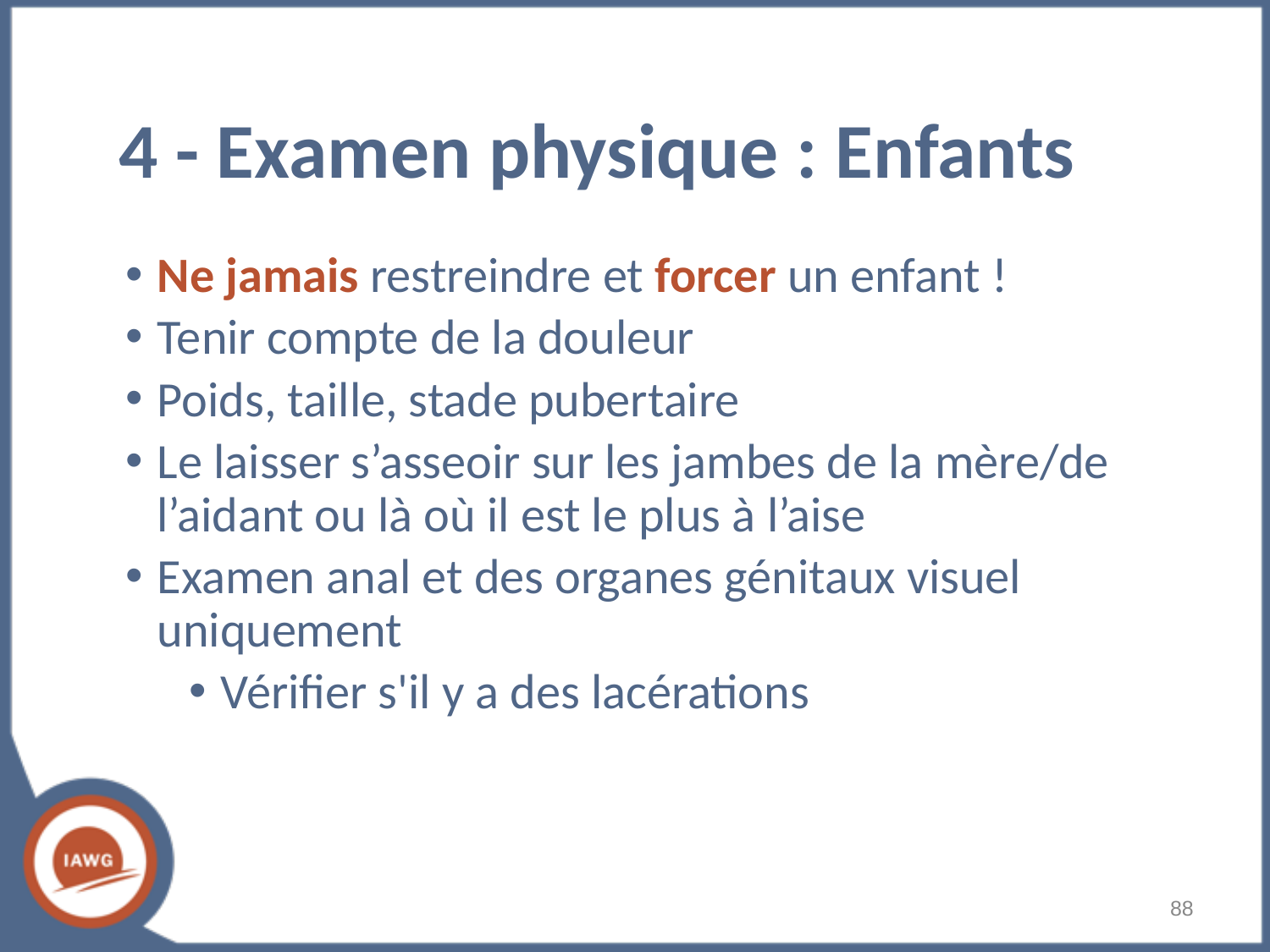

4 - Examen physique : Enfants
Ne jamais restreindre et forcer un enfant !
Tenir compte de la douleur
Poids, taille, stade pubertaire
Le laisser s’asseoir sur les jambes de la mère/de l’aidant ou là où il est le plus à l’aise
Examen anal et des organes génitaux visuel uniquement
Vérifier s'il y a des lacérations

88